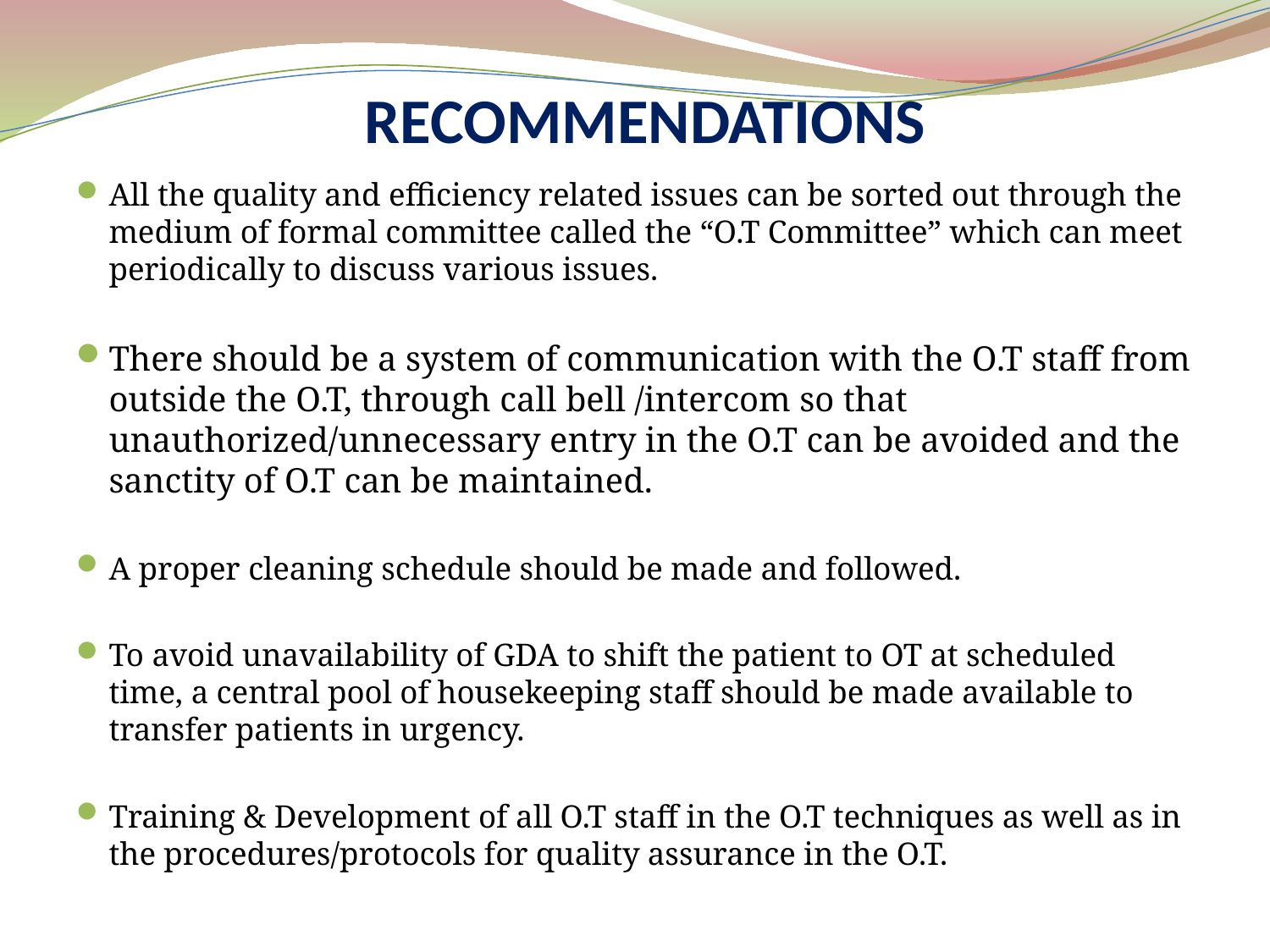

RECOMMENDATIONS
All the quality and efficiency related issues can be sorted out through the medium of formal committee called the “O.T Committee” which can meet periodically to discuss various issues.

There should be a system of communication with the O.T staff from outside the O.T, through call bell /intercom so that unauthorized/unnecessary entry in the O.T can be avoided and the sanctity of O.T can be maintained.

A proper cleaning schedule should be made and followed.

To avoid unavailability of GDA to shift the patient to OT at scheduled time, a central pool of housekeeping staff should be made available to transfer patients in urgency.

Training & Development of all O.T staff in the O.T techniques as well as in the procedures/protocols for quality assurance in the O.T.